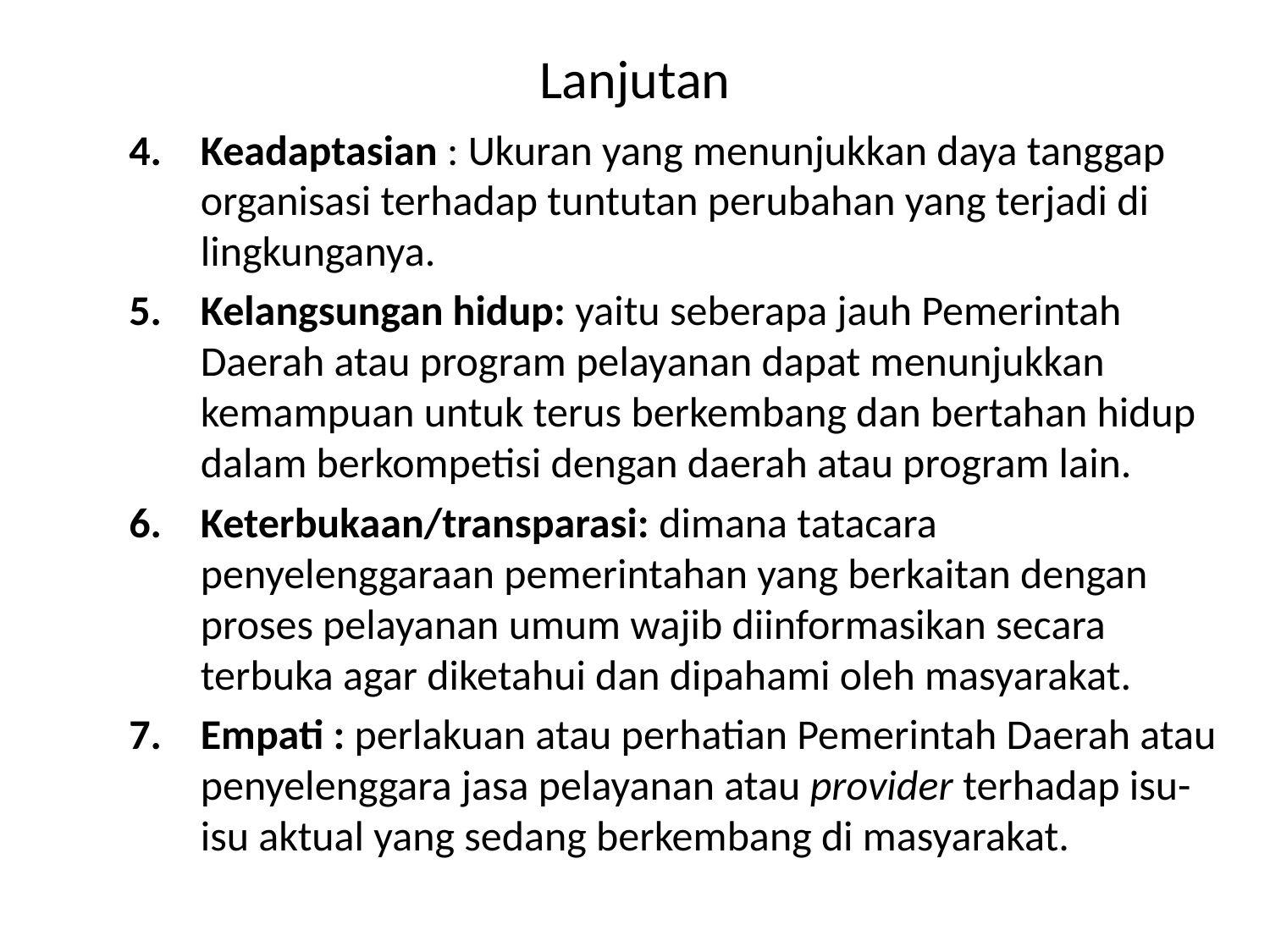

# Lanjutan
Keadaptasian : Ukuran yang menunjukkan daya tanggap organisasi terhadap tuntutan perubahan yang terjadi di lingkunganya.
Kelangsungan hidup: yaitu seberapa jauh Pemerintah Daerah atau program pelayanan dapat menunjukkan kemampuan untuk terus berkembang dan bertahan hidup dalam berkompetisi dengan daerah atau program lain.
Keterbukaan/transparasi: dimana tatacara penyelenggaraan pemerintahan yang berkaitan dengan proses pelayanan umum wajib diinformasikan secara terbuka agar diketahui dan dipahami oleh masyarakat.
Empati : perlakuan atau perhatian Pemerintah Daerah atau penyelenggara jasa pelayanan atau provider terhadap isu-isu aktual yang sedang berkembang di masyarakat.